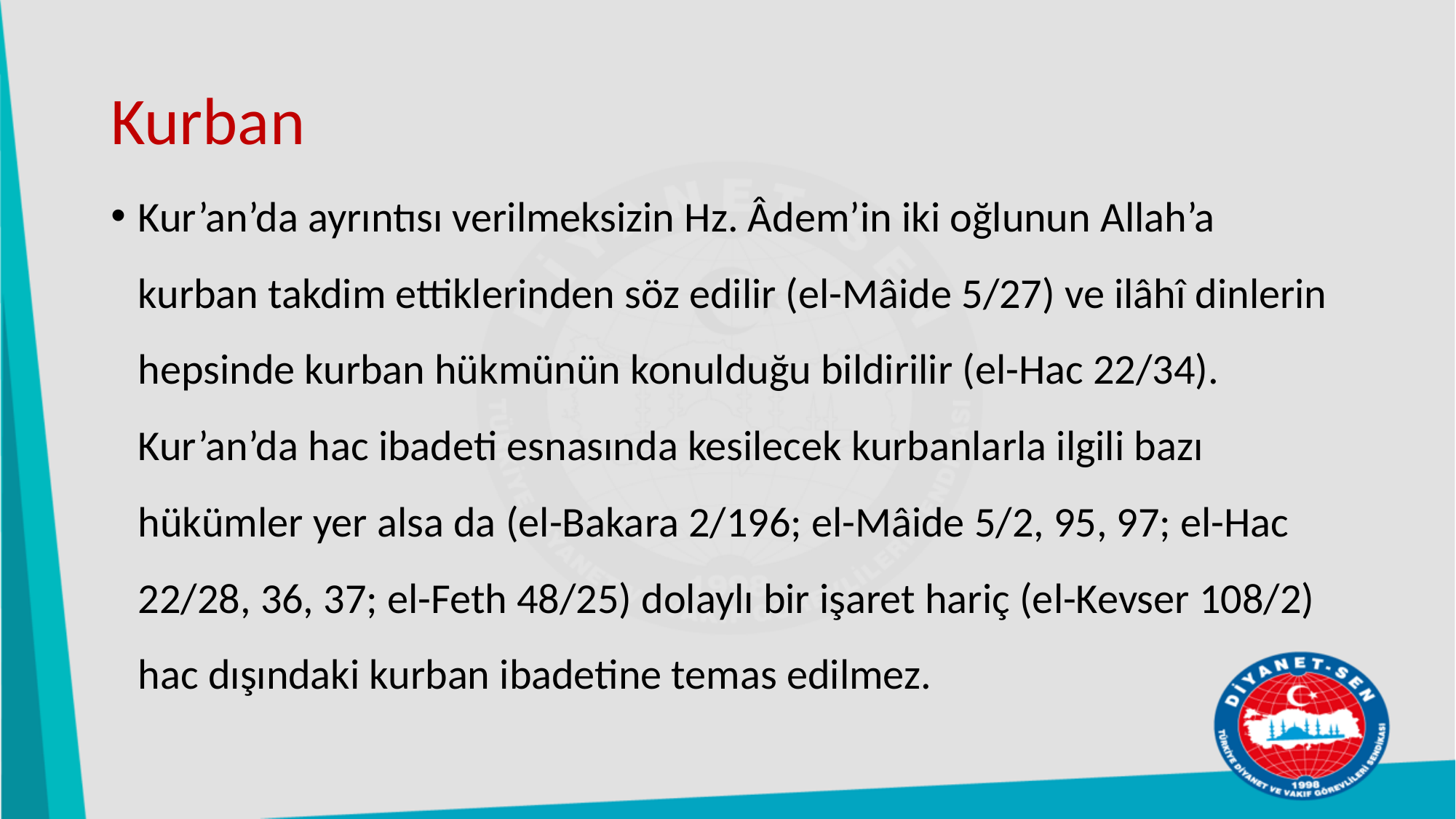

# Kurban
Kur’an’da ayrıntısı verilmeksizin Hz. Âdem’in iki oğlunun Allah’a kurban takdim ettiklerinden söz edilir (el-Mâide 5/27) ve ilâhî dinlerin hepsinde kurban hükmünün konulduğu bildirilir (el-Hac 22/34). Kur’an’da hac ibadeti esnasında kesilecek kurbanlarla ilgili bazı hükümler yer alsa da (el-Bakara 2/196; el-Mâide 5/2, 95, 97; el-Hac 22/28, 36, 37; el-Feth 48/25) dolaylı bir işaret hariç (el-Kevser 108/2) hac dışındaki kurban ibadetine temas edilmez.